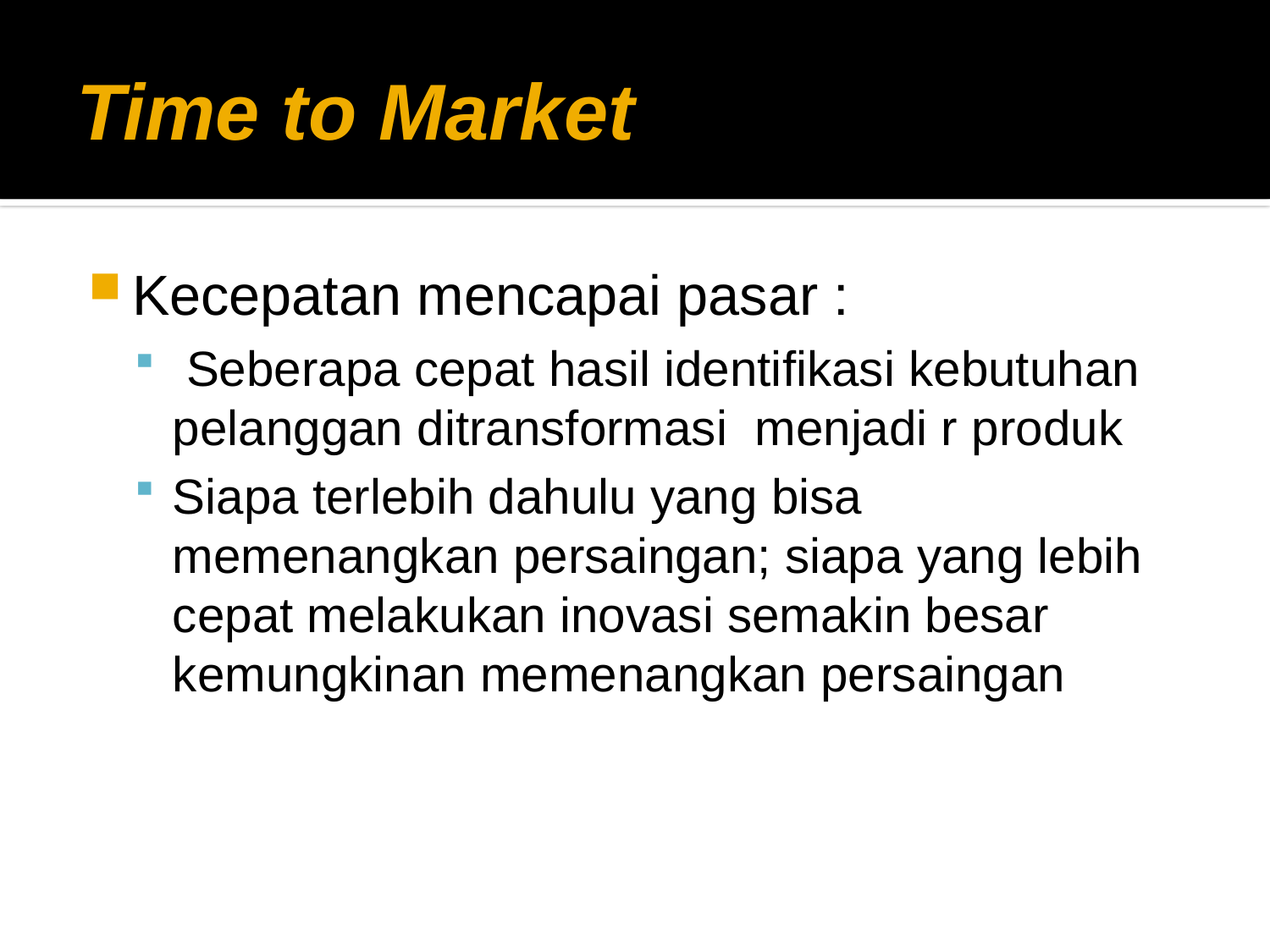

# Time to Market
Kecepatan mencapai pasar :
 Seberapa cepat hasil identifikasi kebutuhan pelanggan ditransformasi  menjadi r produk
Siapa terlebih dahulu yang bisa memenangkan persaingan; siapa yang lebih cepat melakukan inovasi semakin besar kemungkinan memenangkan persaingan